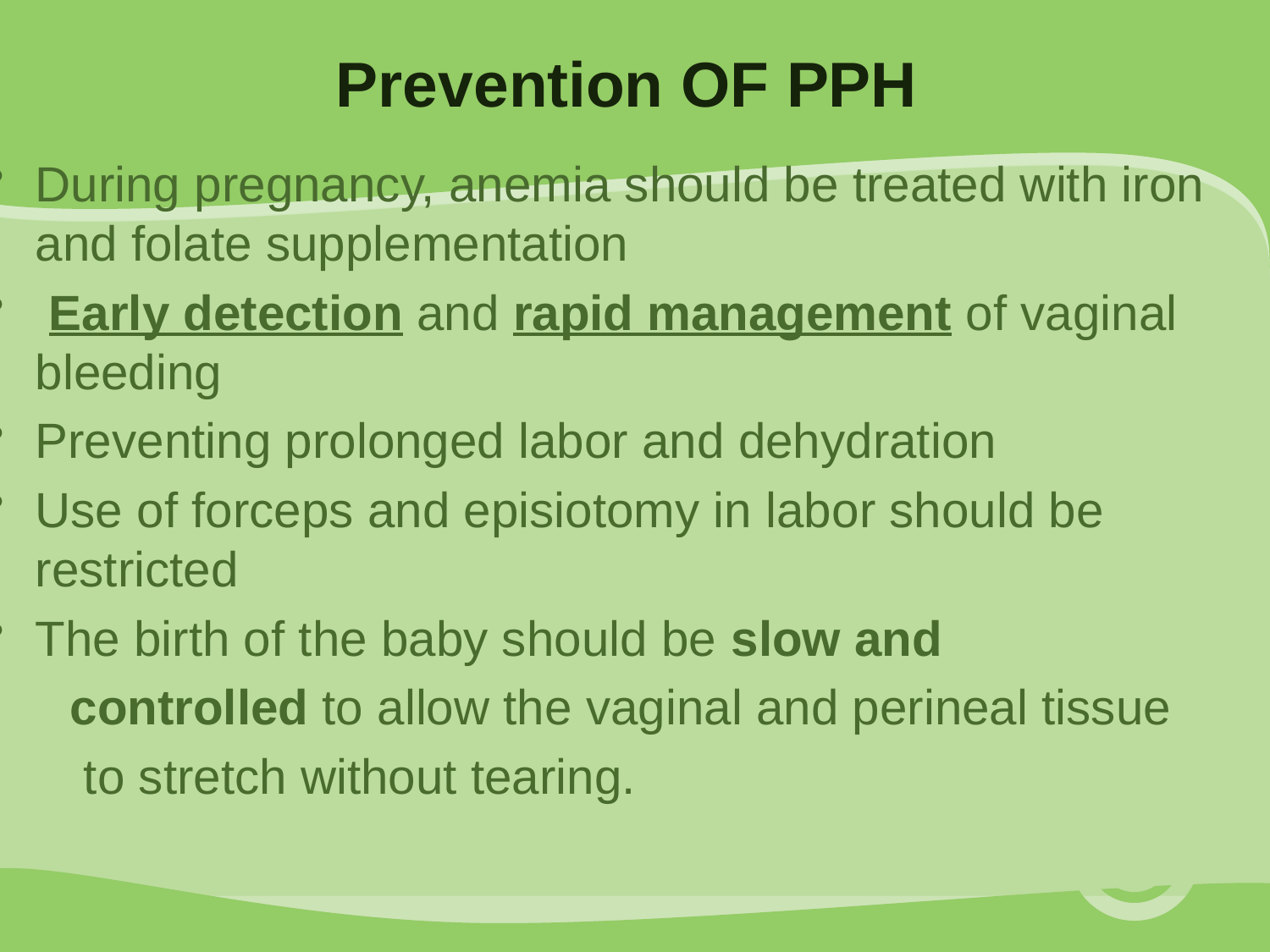

# Prevention OF PPH
During pregnancy, anemia should be treated with iron and folate supplementation
 Early detection and rapid management of vaginal bleeding
Preventing prolonged labor and dehydration
Use of forceps and episiotomy in labor should be restricted
The birth of the baby should be slow and
      controlled to allow the vaginal and perineal tissue
       to stretch without tearing.